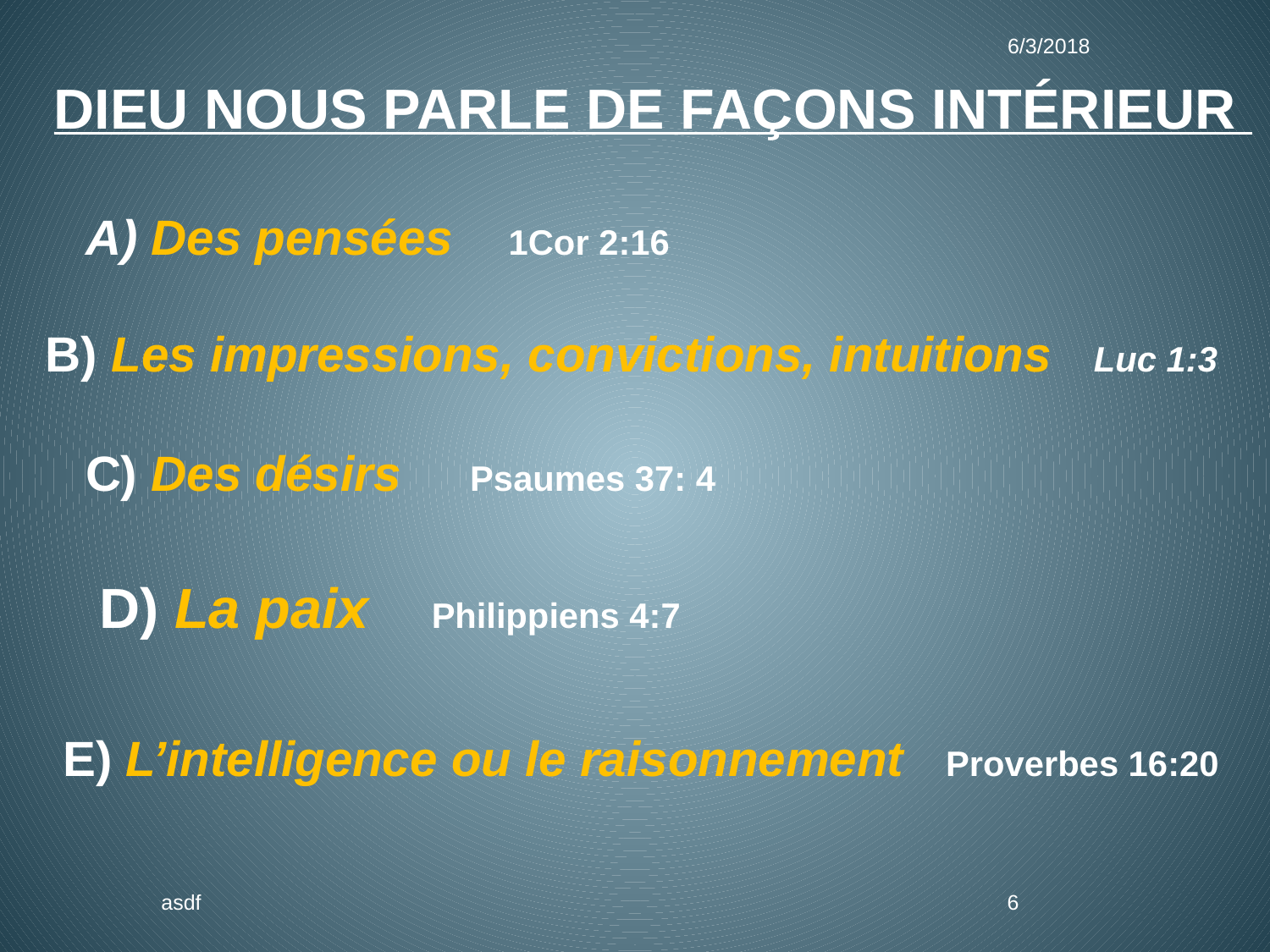

6/3/2018
DIEU NOUS PARLE DE FAÇONS INTÉRIEUR
A) Des pensées    1Cor 2:16
B) Les impressions, convictions, intuitions   Luc 1:3
C) Des désirs     Psaumes 37: 4

D) La paix    Philippiens 4:7
E) L’intelligence ou le raisonnement   Proverbes 16:20
asdf
6